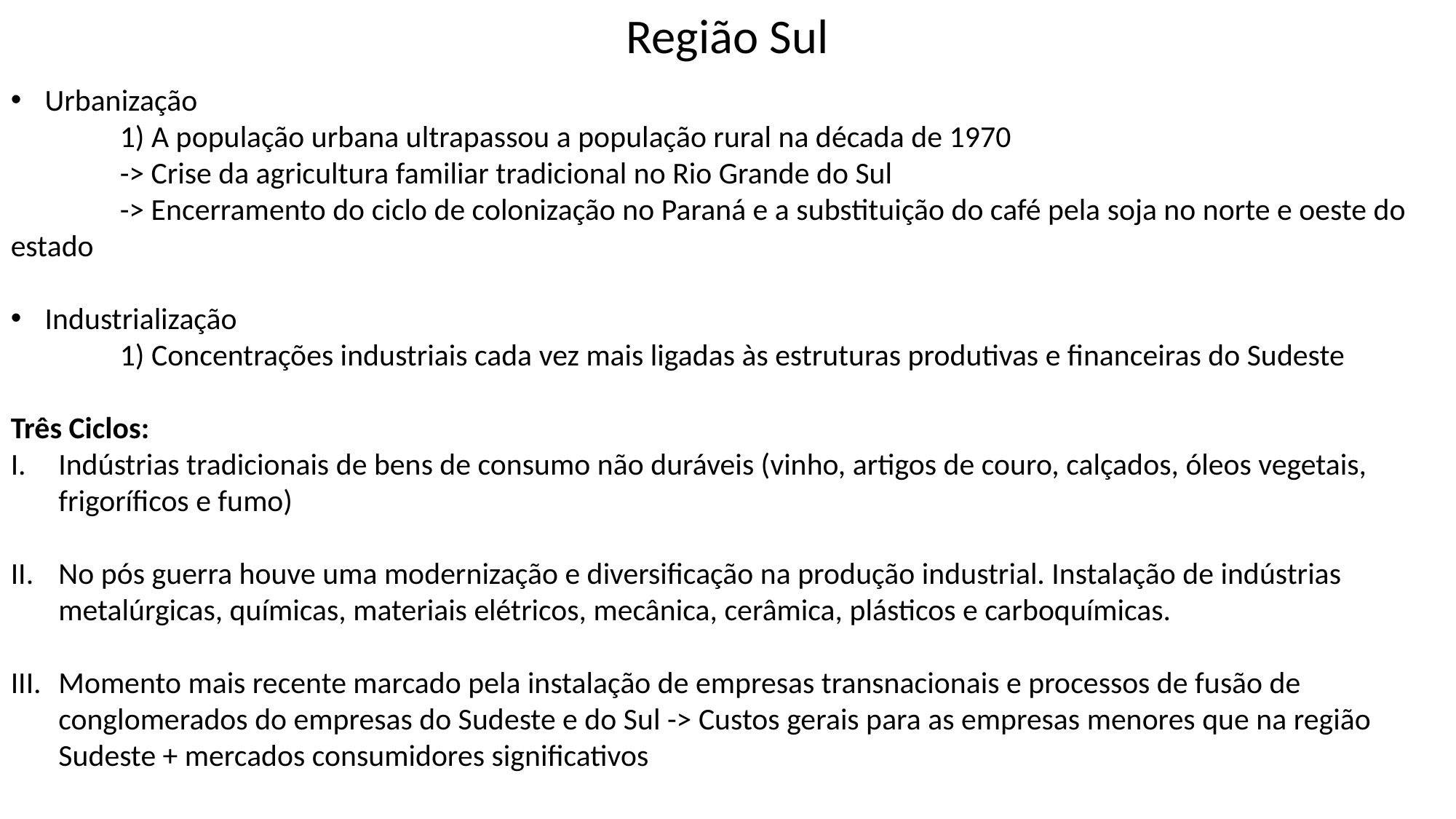

# Região Sul
Urbanização
	1) A população urbana ultrapassou a população rural na década de 1970
	-> Crise da agricultura familiar tradicional no Rio Grande do Sul
	-> Encerramento do ciclo de colonização no Paraná e a substituição do café pela soja no norte e oeste do estado

Industrialização
	1) Concentrações industriais cada vez mais ligadas às estruturas produtivas e financeiras do Sudeste

Três Ciclos:
Indústrias tradicionais de bens de consumo não duráveis (vinho, artigos de couro, calçados, óleos vegetais, frigoríficos e fumo)

No pós guerra houve uma modernização e diversificação na produção industrial. Instalação de indústrias metalúrgicas, químicas, materiais elétricos, mecânica, cerâmica, plásticos e carboquímicas.

Momento mais recente marcado pela instalação de empresas transnacionais e processos de fusão de conglomerados do empresas do Sudeste e do Sul -> Custos gerais para as empresas menores que na região Sudeste + mercados consumidores significativos